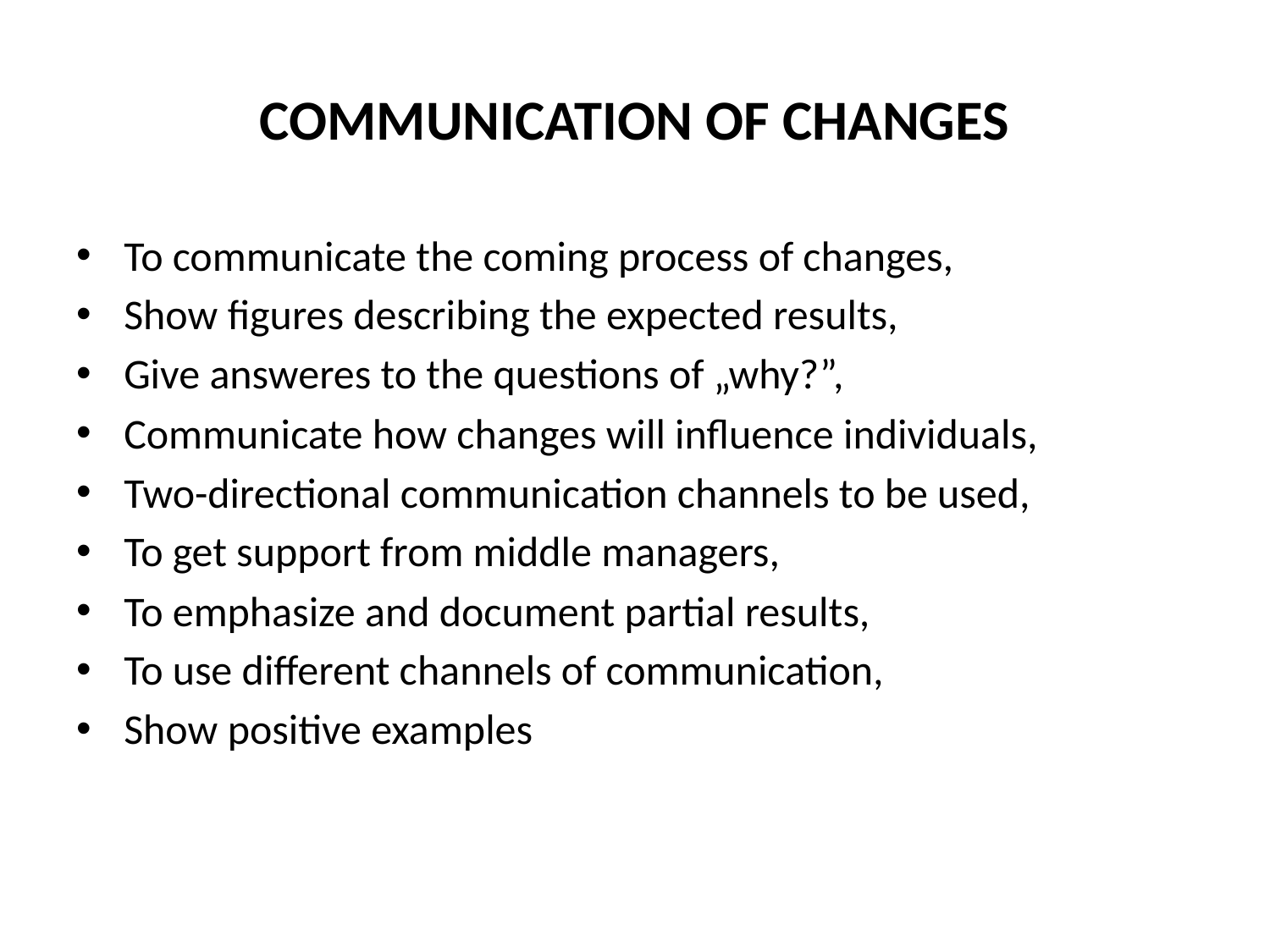

# COMMUNICATION OF CHANGES
To communicate the coming process of changes,
Show figures describing the expected results,
Give answeres to the questions of „why?”,
Communicate how changes will influence individuals,
Two-directional communication channels to be used,
To get support from middle managers,
To emphasize and document partial results,
To use different channels of communication,
Show positive examples